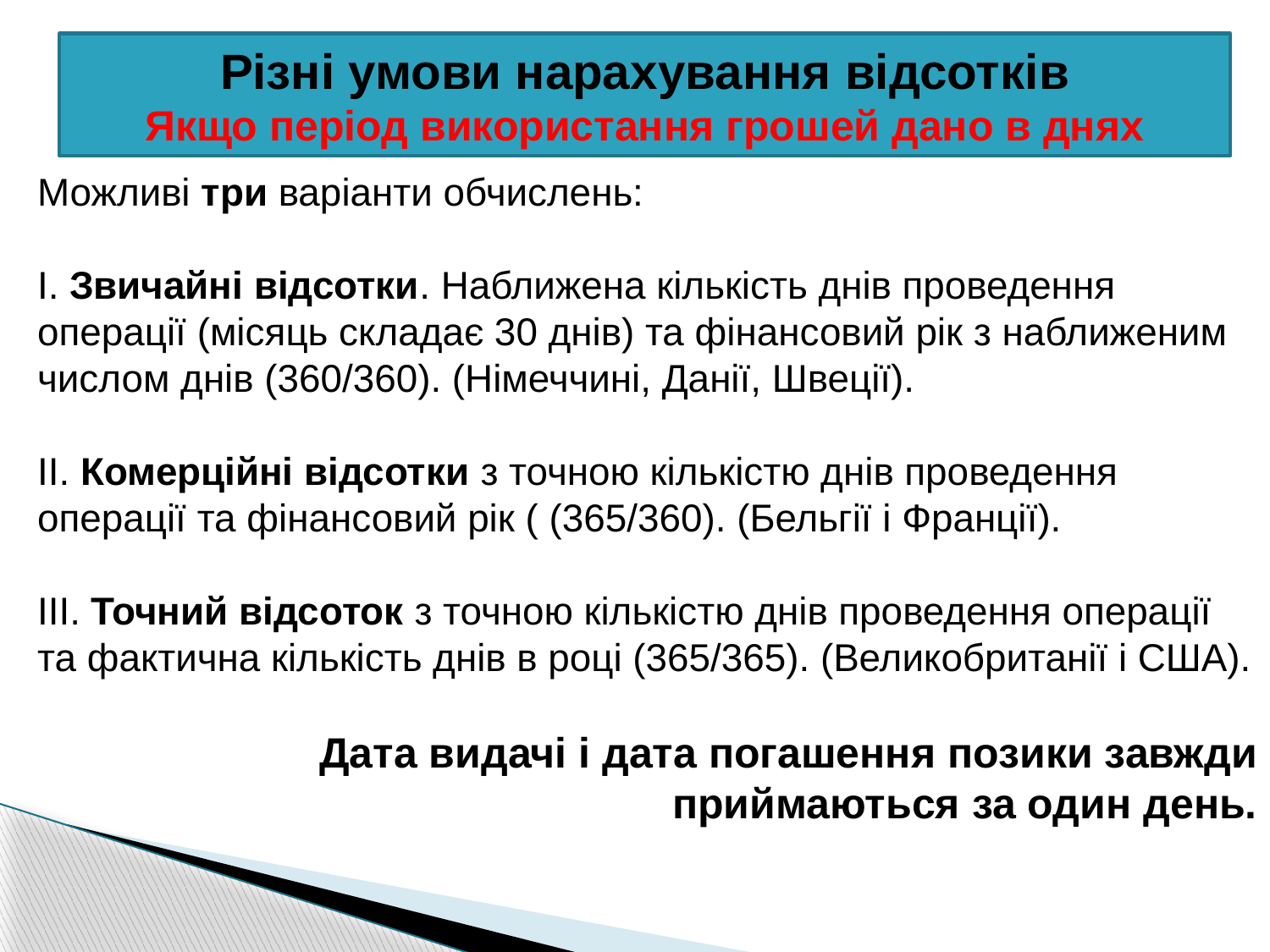

Різні умови нарахування відсотків
Якщо період використання грошей дано в днях
Можливі три варіанти обчислень:

І. Звичайні відсотки. Наближена кількість днів проведення операції (місяць складає 30 днів) та фінансовий рік з наближеним числом днів (360/360). (Німеччині, Данії, Швеції).

II. Комерційні відсотки з точною кількістю днів проведення операції та фінансовий рік ( (365/360). (Бельгії і Франції).

III. Точний відсоток з точною кількістю днів проведення операції та фактична кількість днів в році (365/365). (Великобританії і США).

Дата видачі і дата погашення позики завжди приймаються за один день.